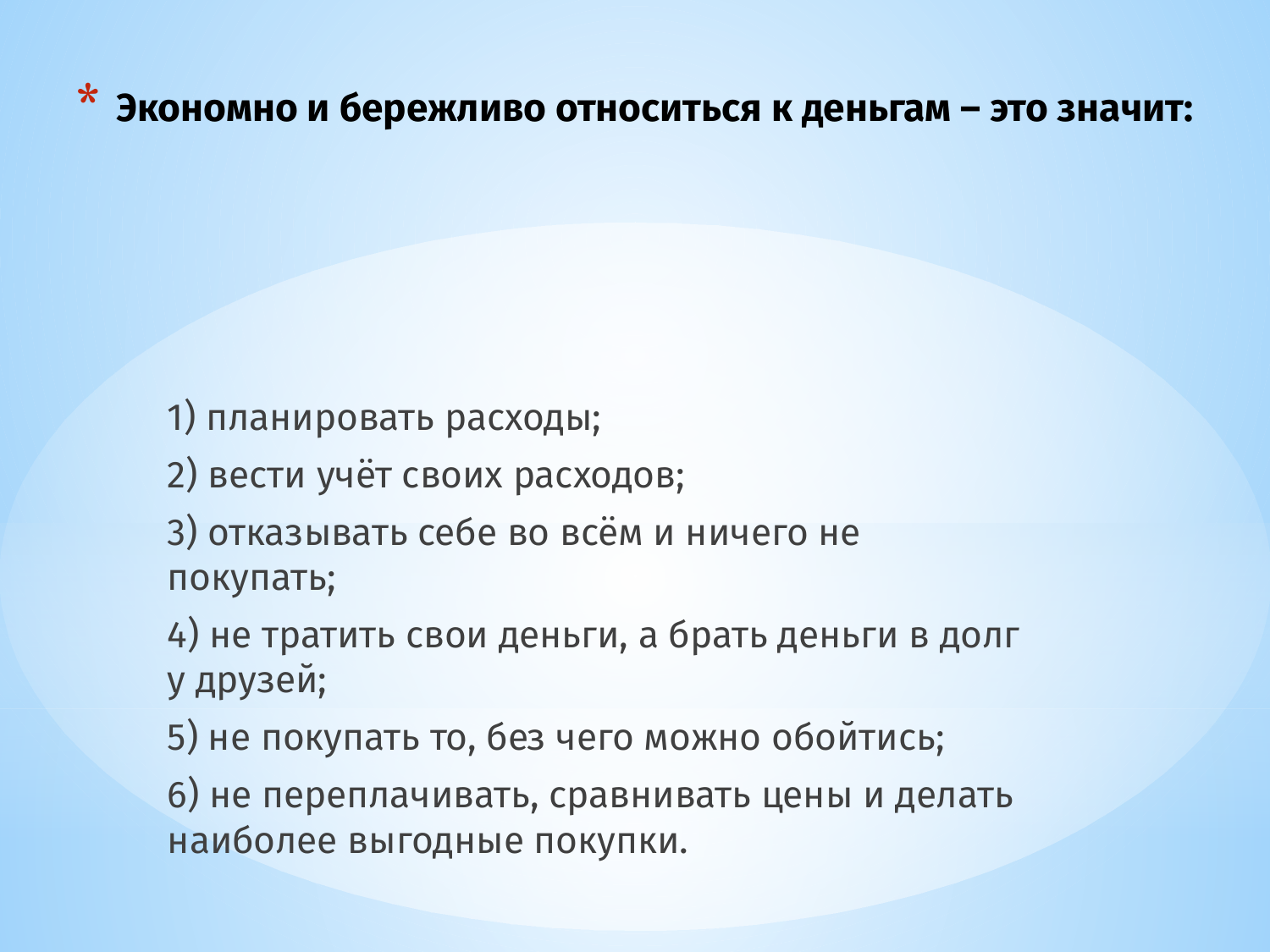

# Экономно и бережливо относиться к деньгам – это значит:
1) планировать расходы;
2) вести учёт своих расходов;
3) отказывать себе во всём и ничего не покупать;
4) не тратить свои деньги, а брать деньги в долг у друзей;
5) не покупать то, без чего можно обойтись;
6) не переплачивать, сравнивать цены и делать наиболее выгодные покупки.